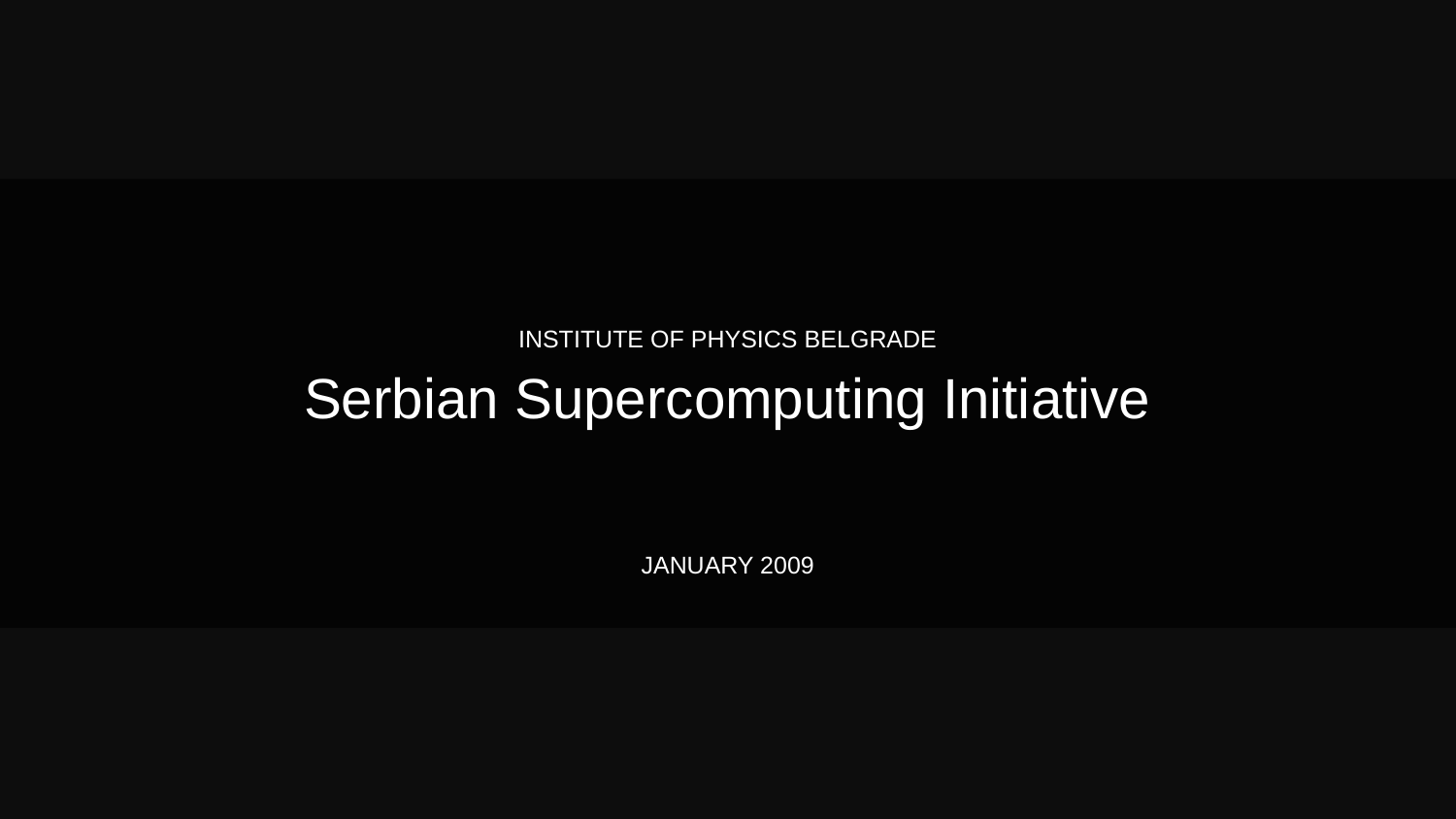

Institute of Physics Belgrade
Serbian Supercomputing Initiative

January 2009